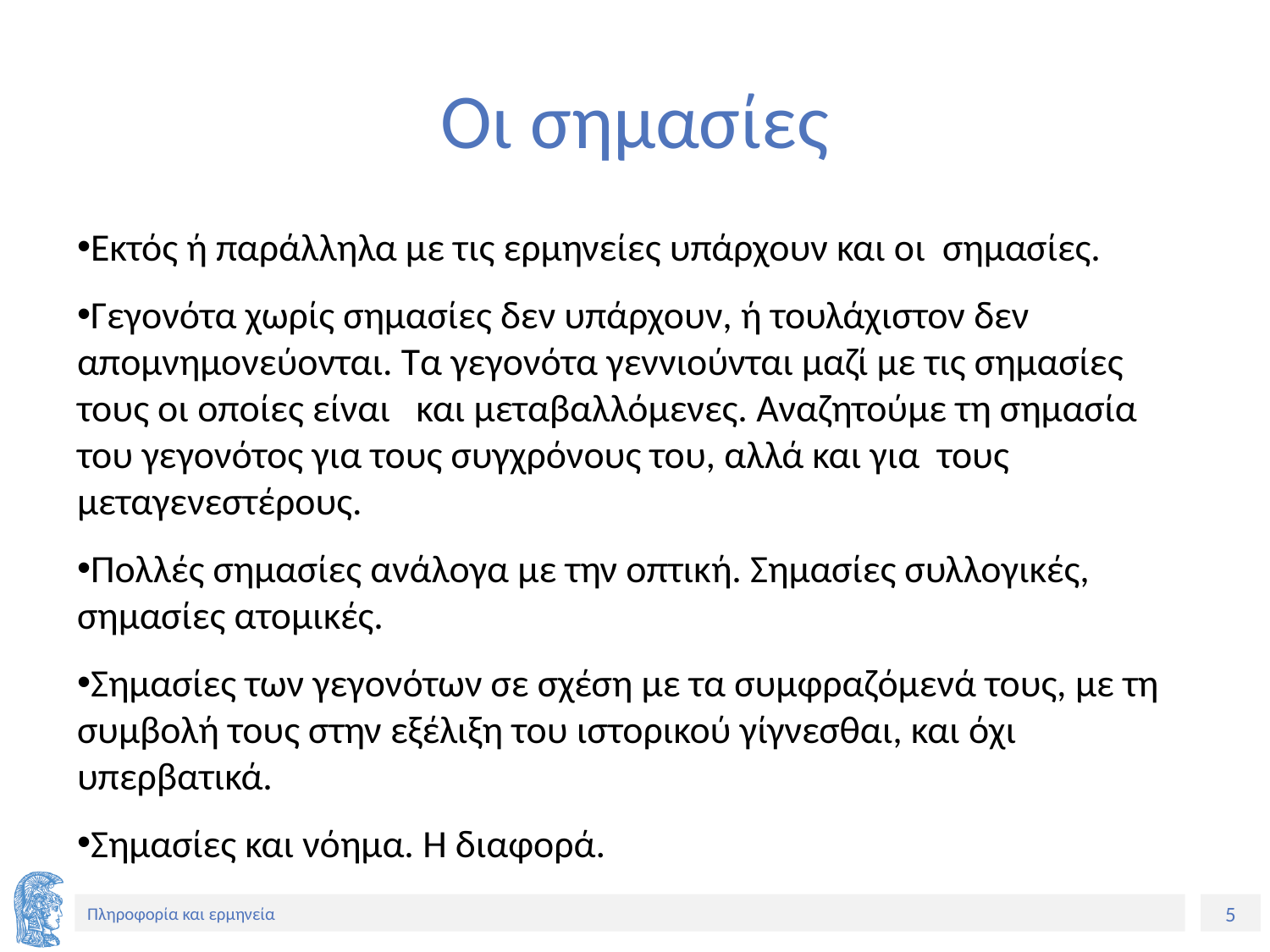

# Οι σημασίες
Εκτός ή παράλληλα με τις ερμηνείες υπάρχουν και οι  σημασίες.
Γεγονότα χωρίς σημασίες δεν υπάρχουν, ή τουλάχιστον δεν απομνημονεύονται. Τα γεγονότα γεννιούνται μαζί με τις σημασίες τους οι οποίες είναι   και μεταβαλλόμενες. Αναζητούμε τη σημασία του γεγονότος για τους συγχρόνους του, αλλά και για  τους μεταγενεστέρους.
Πολλές σημασίες ανάλογα με την οπτική. Σημασίες συλλογικές, σημασίες ατομικές.
Σημασίες των γεγονότων σε σχέση με τα συμφραζόμενά τους, με τη συμβολή τους στην εξέλιξη του ιστορικού γίγνεσθαι, και όχι υπερβατικά.
Σημασίες και νόημα. Η διαφορά.